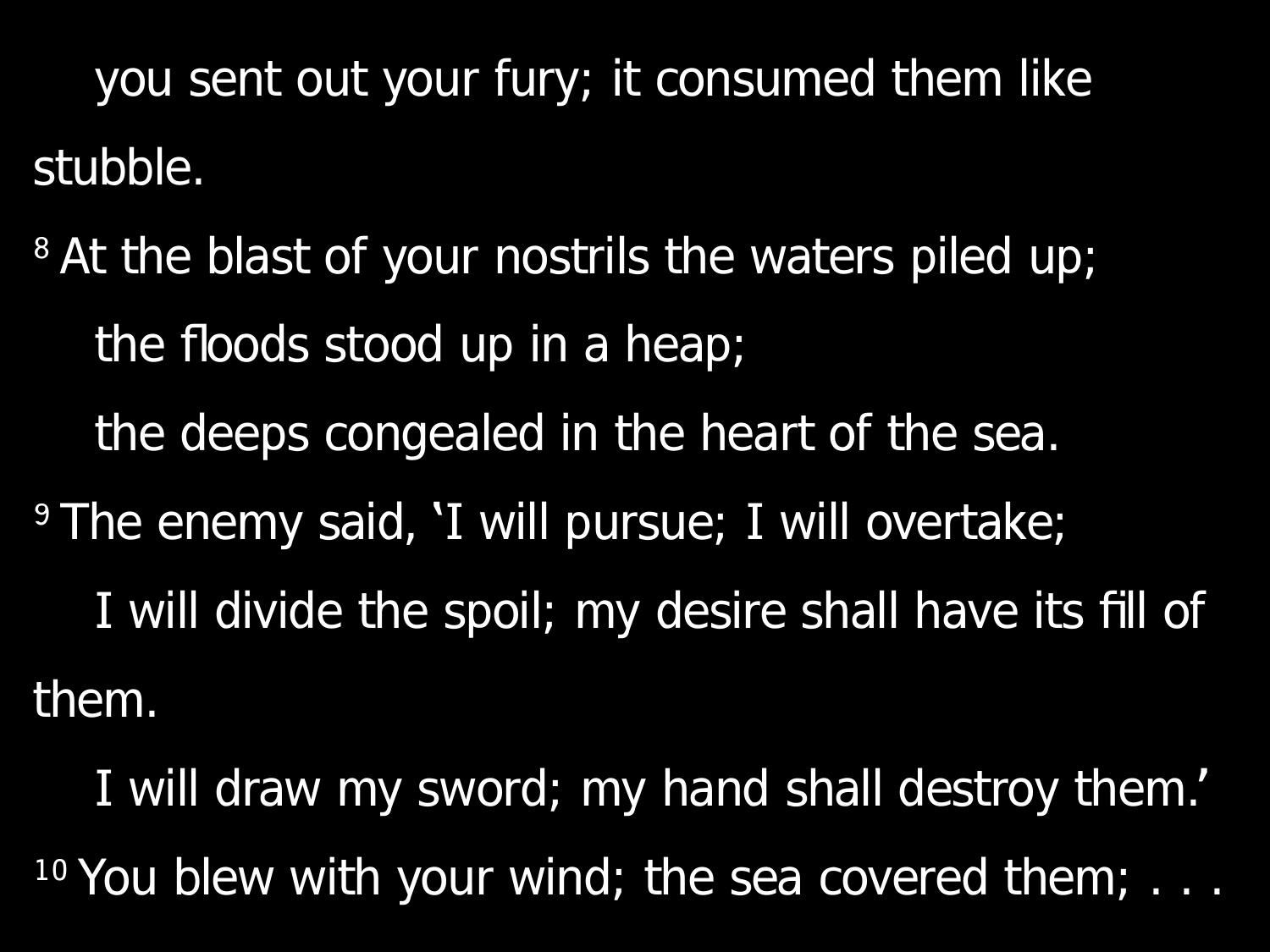

you sent out your fury; it consumed them like stubble.
8 At the blast of your nostrils the waters piled up;
    the floods stood up in a heap;
    the deeps congealed in the heart of the sea.
9 The enemy said, ‘I will pursue; I will overtake;
    I will divide the spoil; my desire shall have its fill of them.
    I will draw my sword; my hand shall destroy them.’
10 You blew with your wind; the sea covered them; . . .